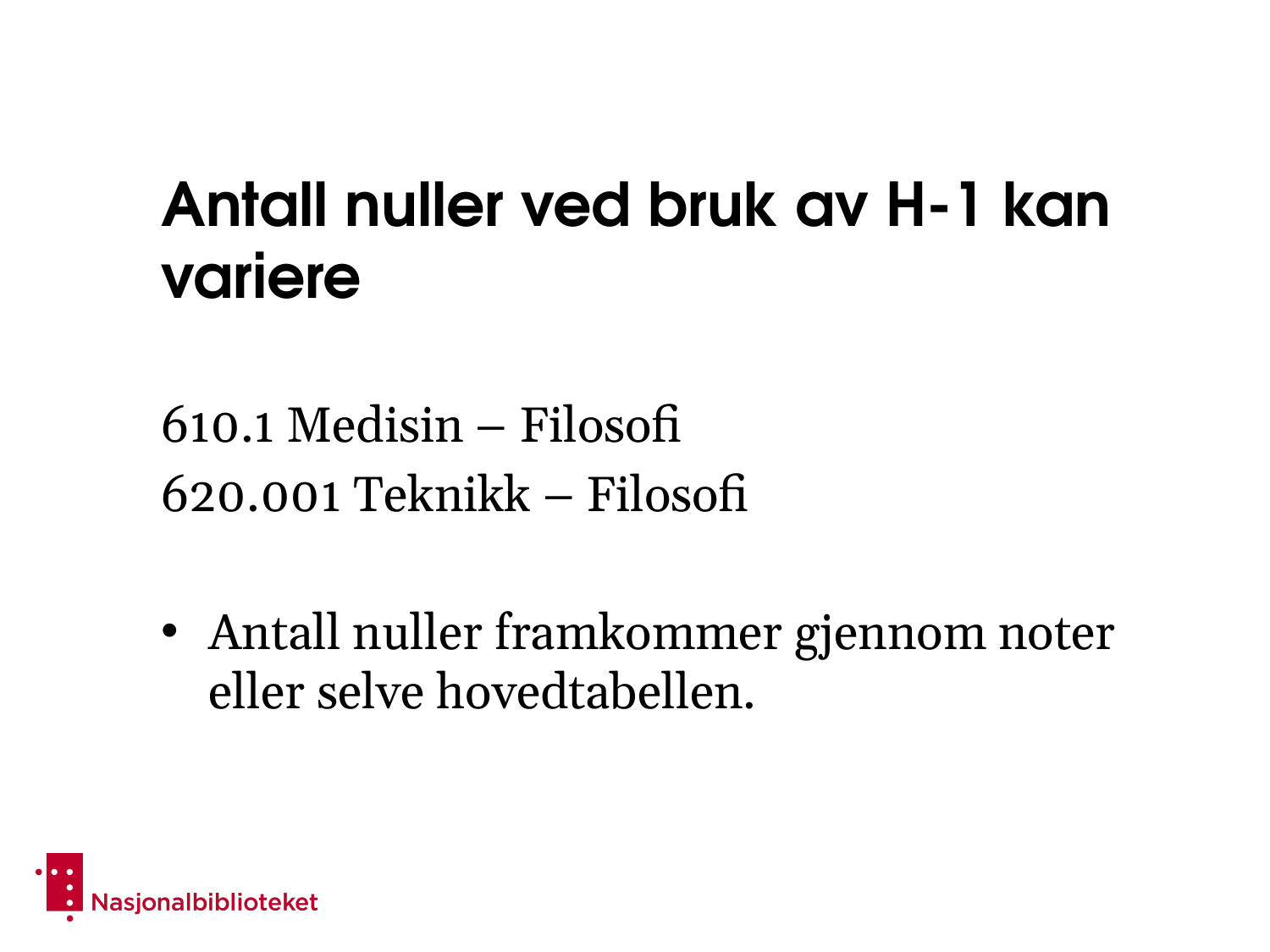

# Antall nuller ved bruk av H-1 kan variere

610.1 Medisin – Filosofi
620.001 Teknikk – Filosofi

Antall nuller framkommer gjennom noter eller selve hovedtabellen.